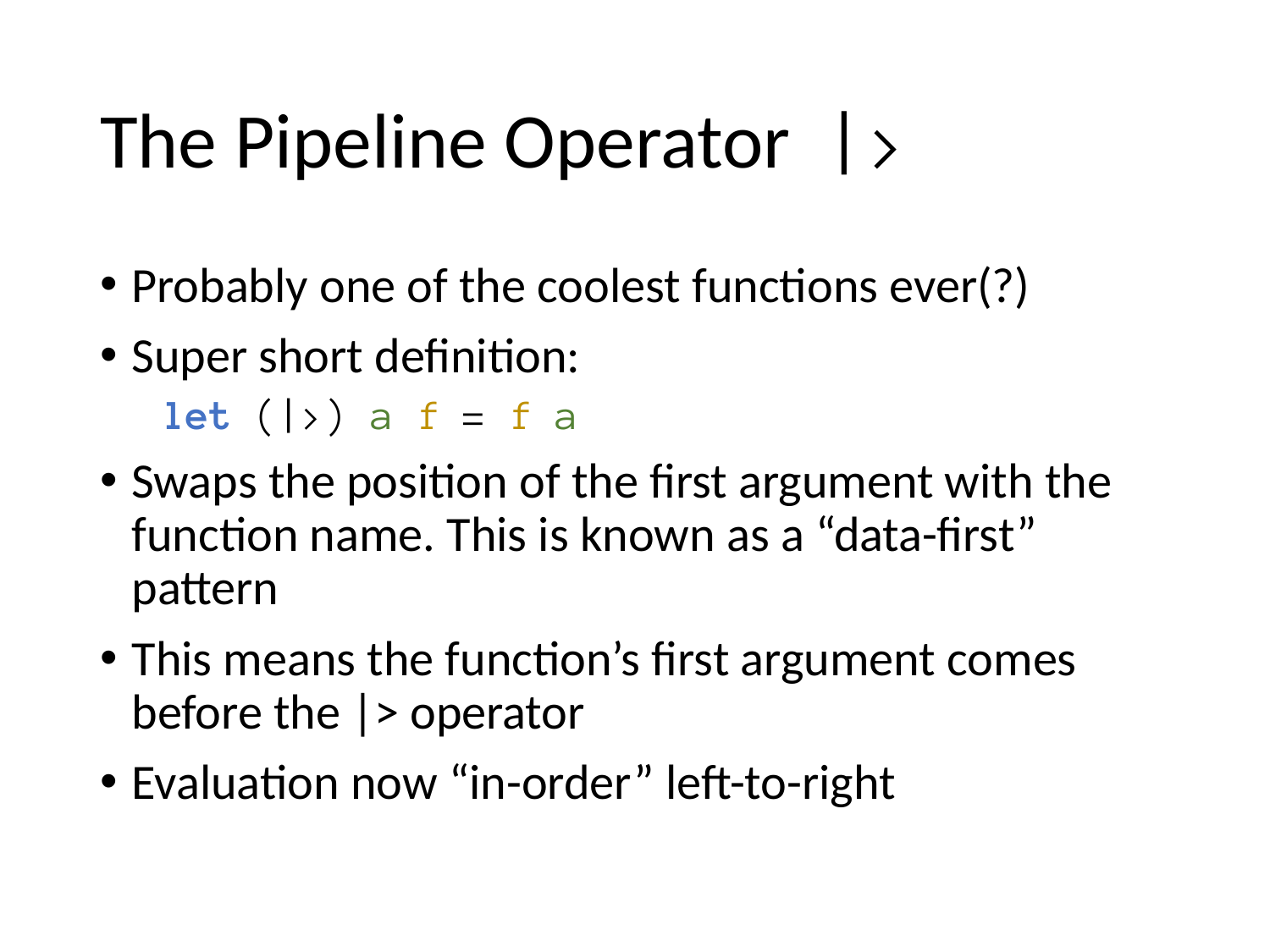

# The Pipeline Operator  |>
Probably one of the coolest functions ever(?)
Super short definition:
let (|>) a f = f a
Swaps the position of the first argument with the function name. This is known as a “data-first” pattern
This means the function’s first argument comes before the |> operator
Evaluation now “in-order” left-to-right